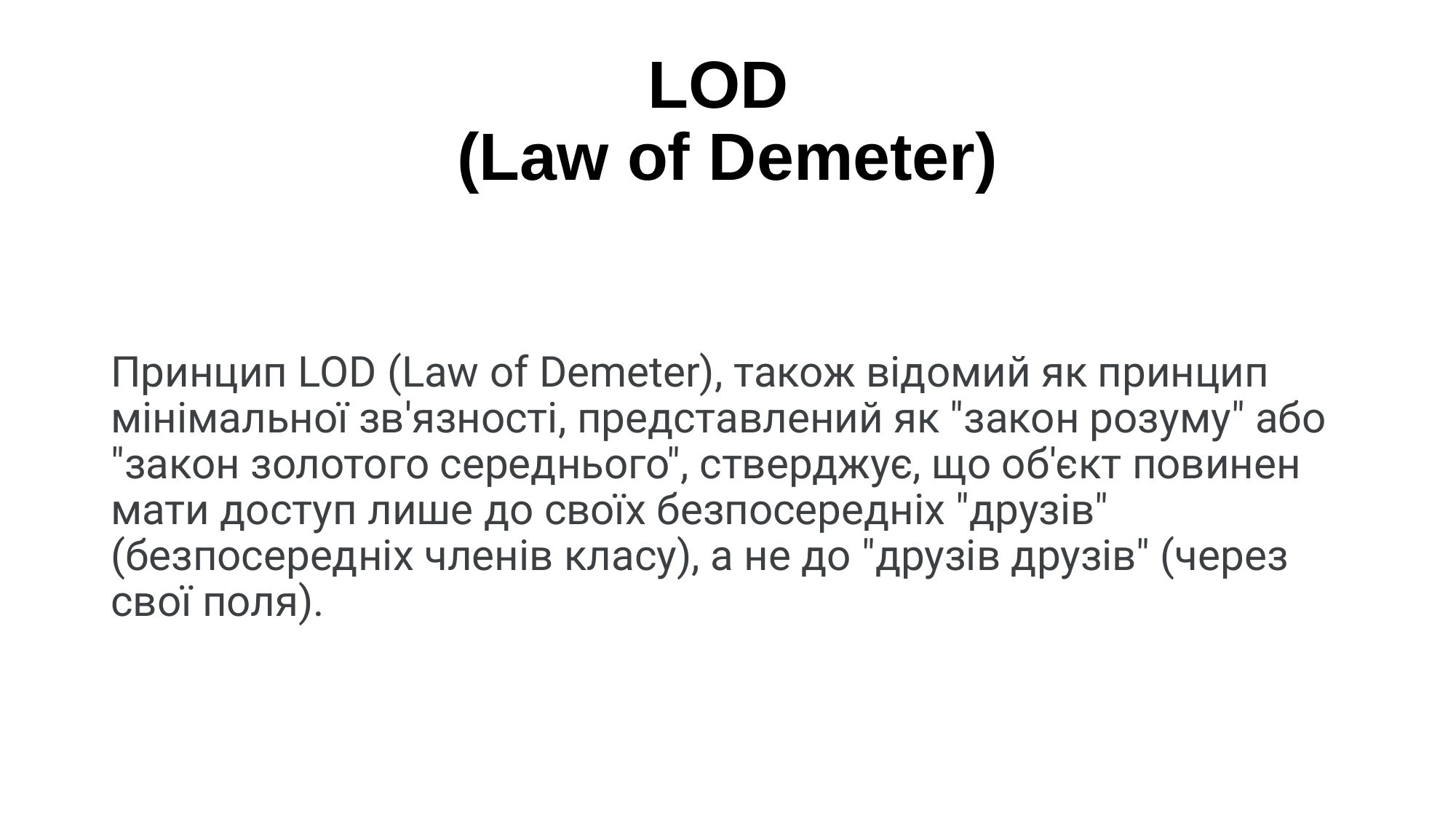

# LOD (Law of Demeter)

Принцип LOD (Law of Demeter), також відомий як принцип мінімальної зв'язності, представлений як "закон розуму" або "закон золотого середнього", стверджує, що об'єкт повинен мати доступ лише до своїх безпосередніх "друзів" (безпосередніх членів класу), а не до "друзів друзів" (через свої поля).